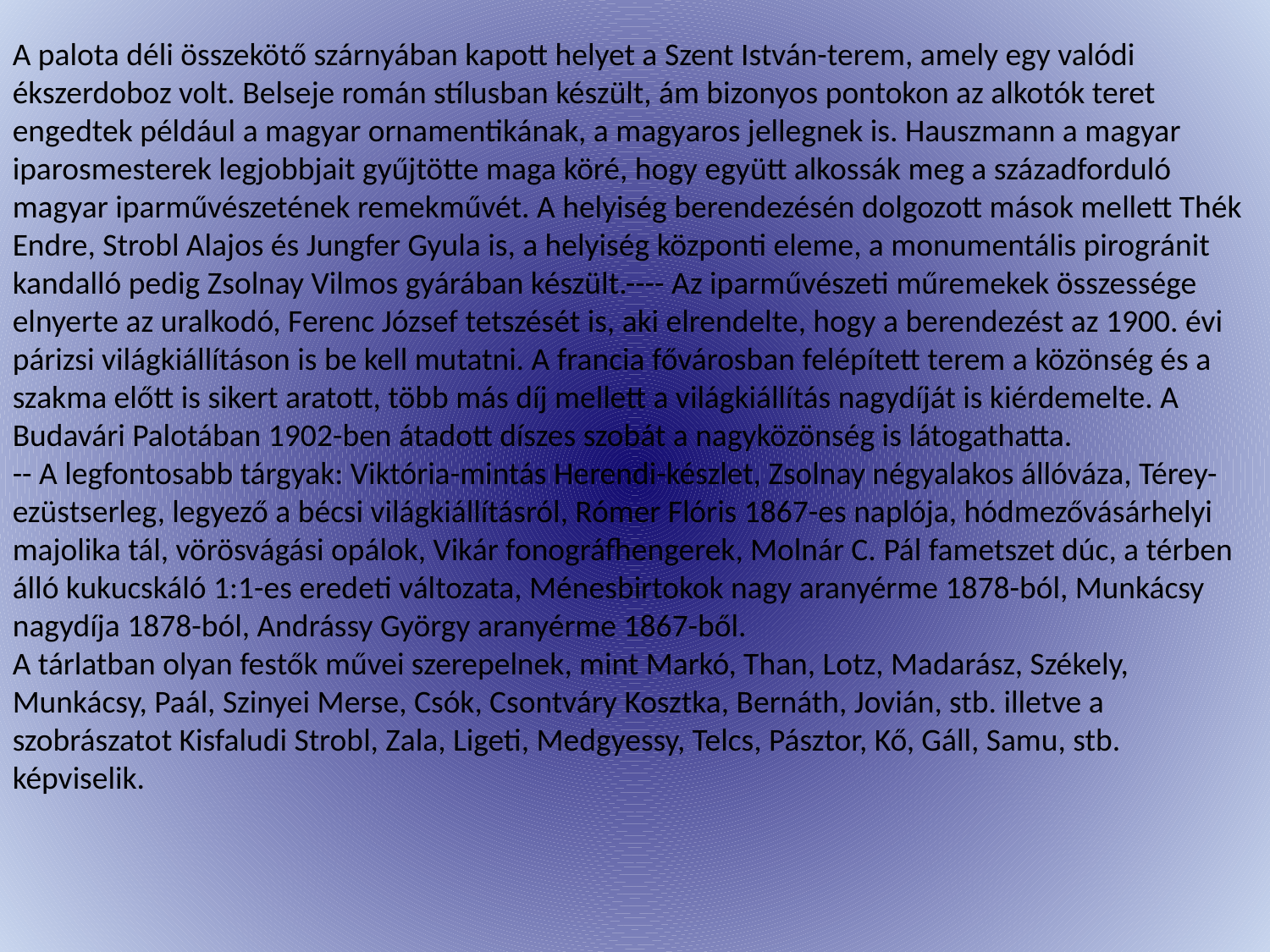

A palota déli összekötő szárnyában kapott helyet a Szent István-terem, amely egy valódi ékszerdoboz volt. Belseje román stílusban készült, ám bizonyos pontokon az alkotók teret engedtek például a magyar ornamentikának, a magyaros jellegnek is. Hauszmann a magyar iparosmesterek legjobbjait gyűjtötte maga köré, hogy együtt alkossák meg a századforduló magyar iparművészetének remekművét. A helyiség berendezésén dolgozott mások mellett Thék Endre, Strobl Alajos és Jungfer Gyula is, a helyiség központi eleme, a monumentális pirogránit kandalló pedig Zsolnay Vilmos gyárában készült.---- Az iparművészeti műremekek összessége elnyerte az uralkodó, Ferenc József tetszését is, aki elrendelte, hogy a berendezést az 1900. évi párizsi világkiállításon is be kell mutatni. A francia fővárosban felépített terem a közönség és a szakma előtt is sikert aratott, több más díj mellett a világkiállítás nagydíját is kiérdemelte. A Budavári Palotában 1902-ben átadott díszes szobát a nagyközönség is látogathatta.
-- A legfontosabb tárgyak: Viktória-mintás Herendi-készlet, Zsolnay négyalakos állóváza, Térey-ezüstserleg, legyező a bécsi világkiállításról, Rómer Flóris 1867-es naplója, hódmezővásárhelyi majolika tál, vörösvágási opálok, Vikár fonográfhengerek, Molnár C. Pál fametszet dúc, a térben álló kukucskáló 1:1-es eredeti változata, Ménesbirtokok nagy aranyérme 1878-ból, Munkácsy nagydíja 1878-ból, Andrássy György aranyérme 1867-ből.
A tárlatban olyan festők művei szerepelnek, mint Markó, Than, Lotz, Madarász, Székely, Munkácsy, Paál, Szinyei Merse, Csók, Csontváry Kosztka, Bernáth, Jovián, stb. illetve a szobrászatot Kisfaludi Strobl, Zala, Ligeti, Medgyessy, Telcs, Pásztor, Kő, Gáll, Samu, stb. képviselik.